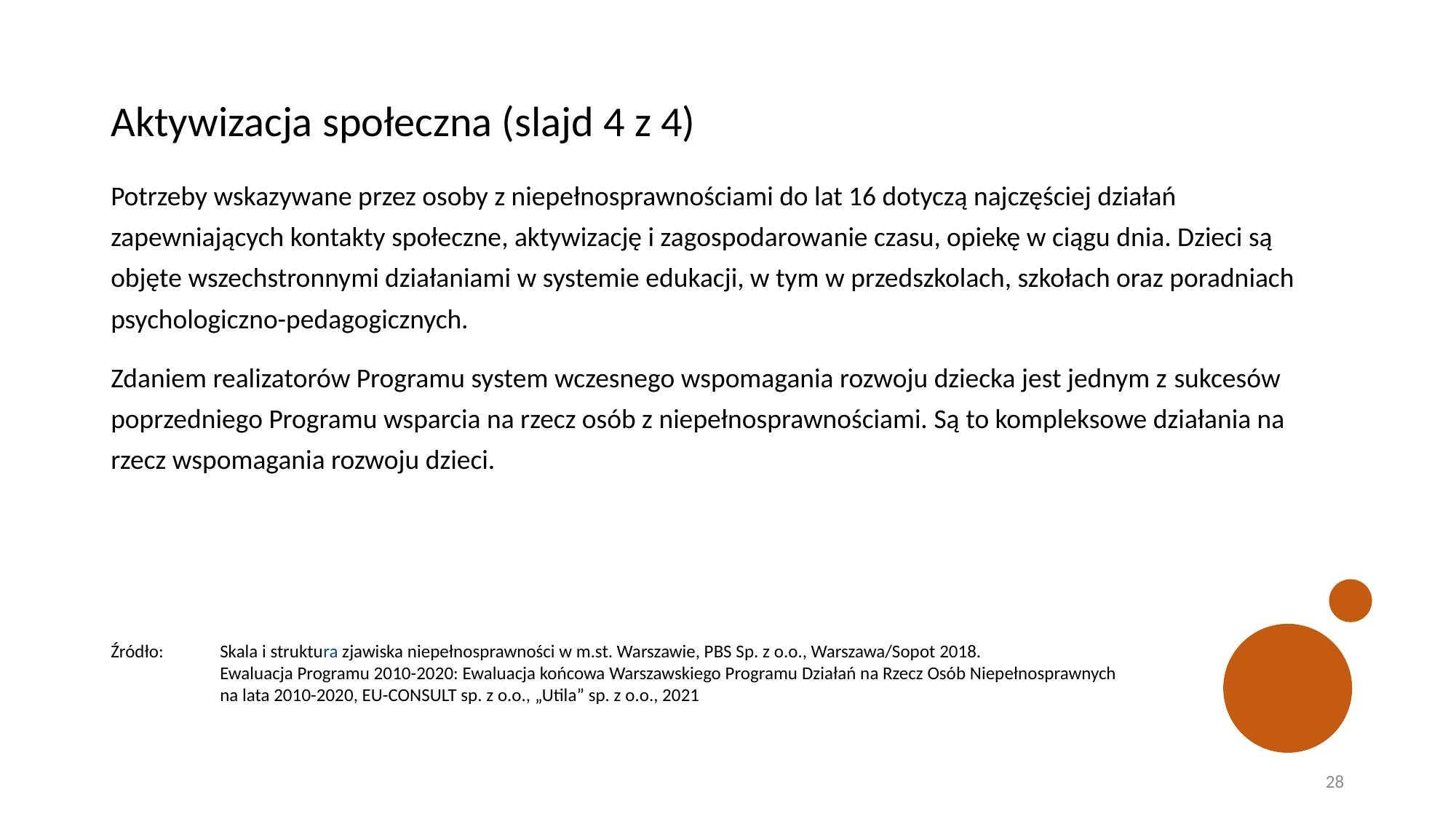

# Aktywizacja społeczna (slajd 4 z 4)
Potrzeby wskazywane przez osoby z niepełnosprawnościami do lat 16 dotyczą najczęściej działań zapewniających kontakty społeczne, aktywizację i zagospodarowanie czasu, opiekę w ciągu dnia. Dzieci są objęte wszechstronnymi działaniami w systemie edukacji, w tym w przedszkolach, szkołach oraz poradniach psychologiczno-pedagogicznych.
Zdaniem realizatorów Programu system wczesnego wspomagania rozwoju dziecka jest jednym z sukcesów poprzedniego Programu wsparcia na rzecz osób z niepełnosprawnościami. Są to kompleksowe działania na rzecz wspomagania rozwoju dzieci.

Źródło:	Skala i struktura zjawiska niepełnosprawności w m.st. Warszawie, PBS Sp. z o.o., Warszawa/Sopot 2018.
	Ewaluacja Programu 2010-2020: Ewaluacja końcowa Warszawskiego Programu Działań na Rzecz Osób Niepełnosprawnych 	na lata 2010-2020, EU-CONSULT sp. z o.o., „Utila” sp. z o.o., 2021
28